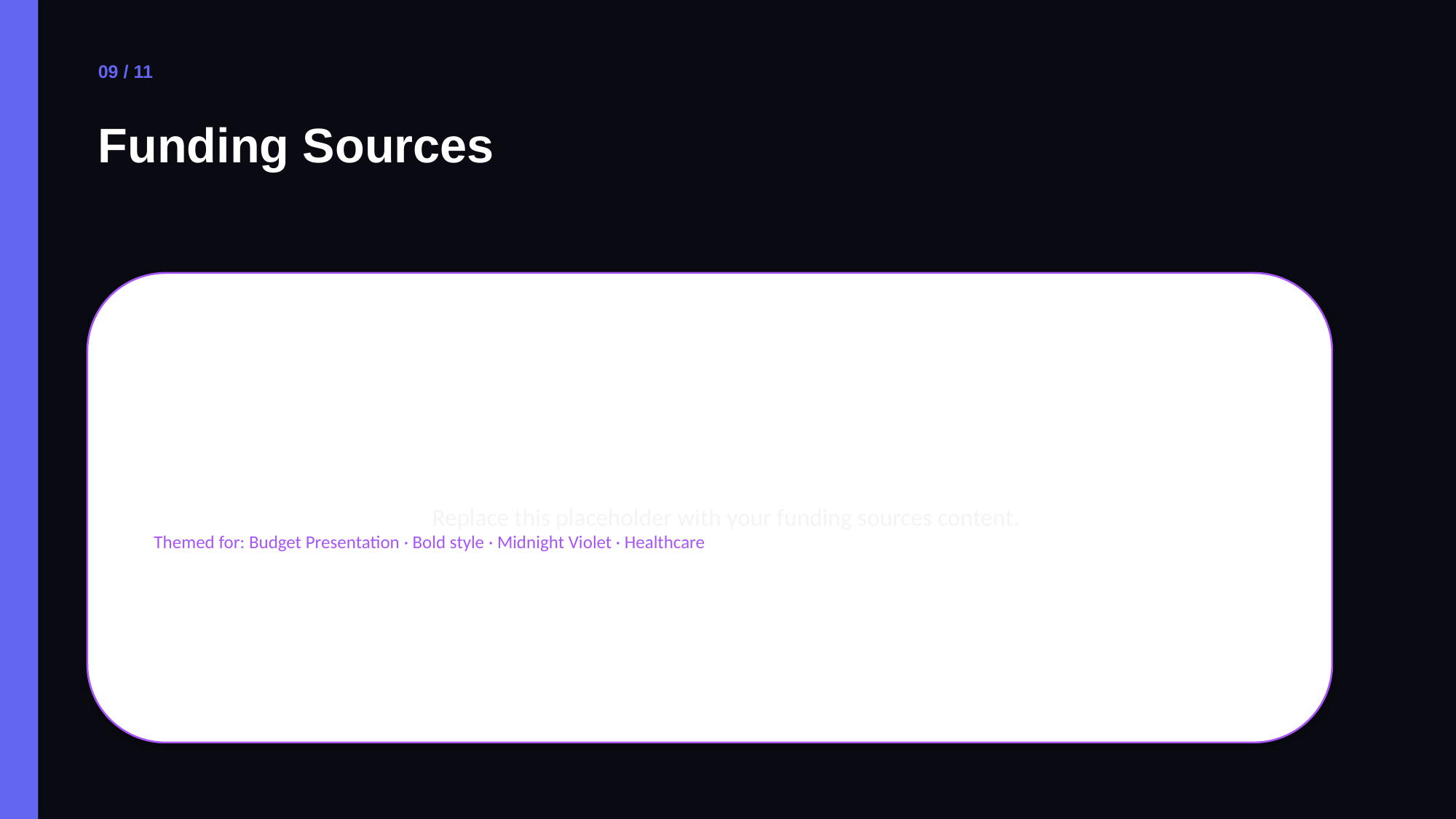

09 / 11
Funding Sources
Replace this placeholder with your funding sources content.
Themed for: Budget Presentation · Bold style · Midnight Violet · Healthcare